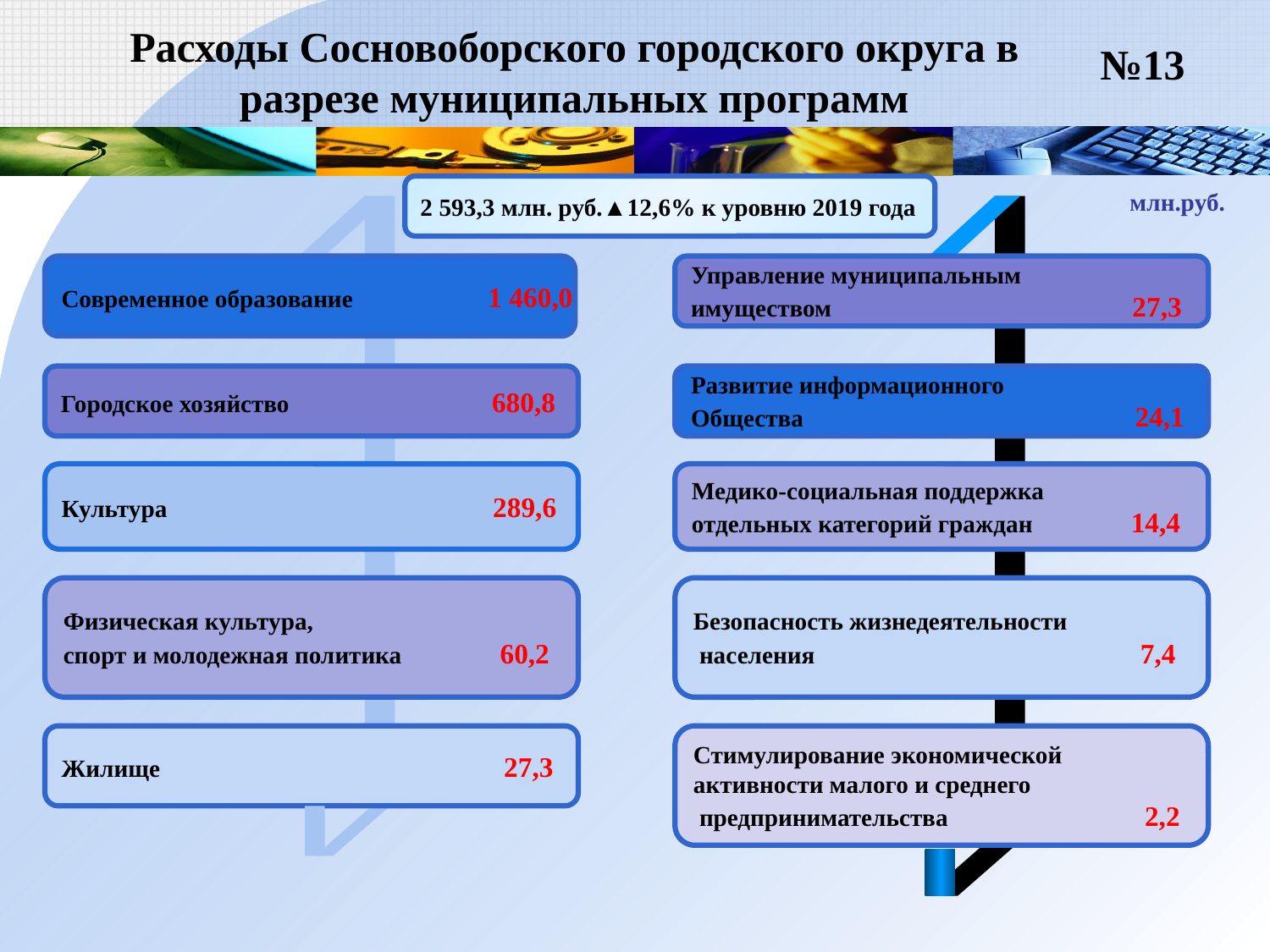

№13
# Расходы Сосновоборского городского округа в разрезе муниципальных программ
2 593,3 млн. руб.▲12,6% к уровню 2019 года
млн.руб.

Культура                                                     289,6
Физическая культура,
спорт и молодежная политика                60,2

Жилище                                                        27,3

Медико-социальная поддержка
отдельных категорий граждан                14,4
Безопасность жизнедеятельности
 населения                                                     7,4
Стимулирование экономической
активности малого и среднего
 предпринимательства                                2,2

Современное образование                      1 460,0
Управление муниципальным
имуществом                                                 27,3
Городское хозяйство                                 680,8
Развитие информационного
Общества                                                      24,1